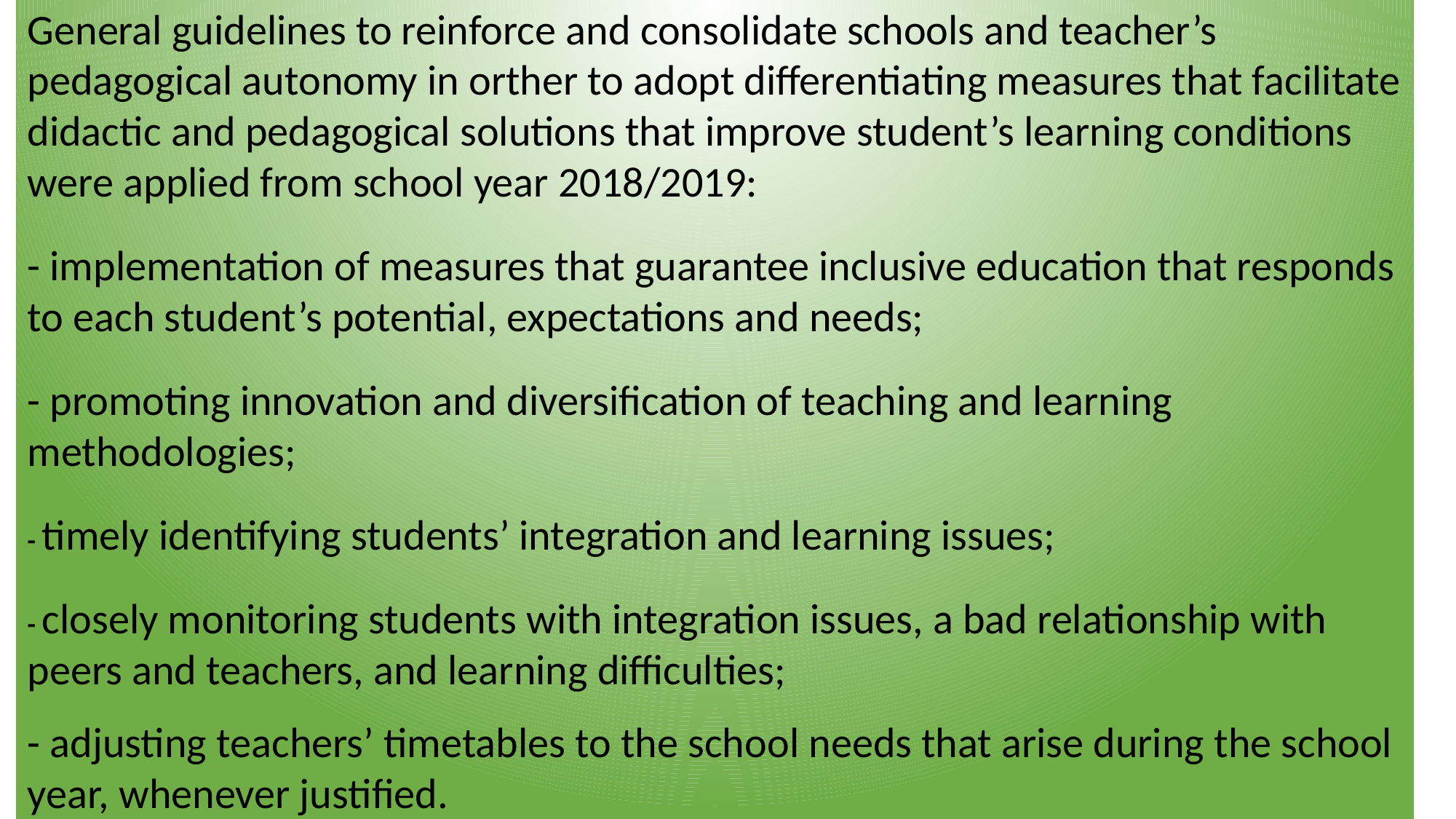

General guidelines to reinforce and consolidate schools and teacher’s pedagogical autonomy in orther to adopt differentiating measures that facilitate didactic and pedagogical solutions that improve student’s learning conditions were applied from school year 2018/2019:

- implementation of measures that guarantee inclusive education that responds to each student’s potential, expectations and needs;

- promoting innovation and diversification of teaching and learning methodologies;

- timely identifying students’ integration and learning issues;

- closely monitoring students with integration issues, a bad relationship with peers and teachers, and learning difficulties;

- adjusting teachers’ timetables to the school needs that arise during the school year, whenever justified.